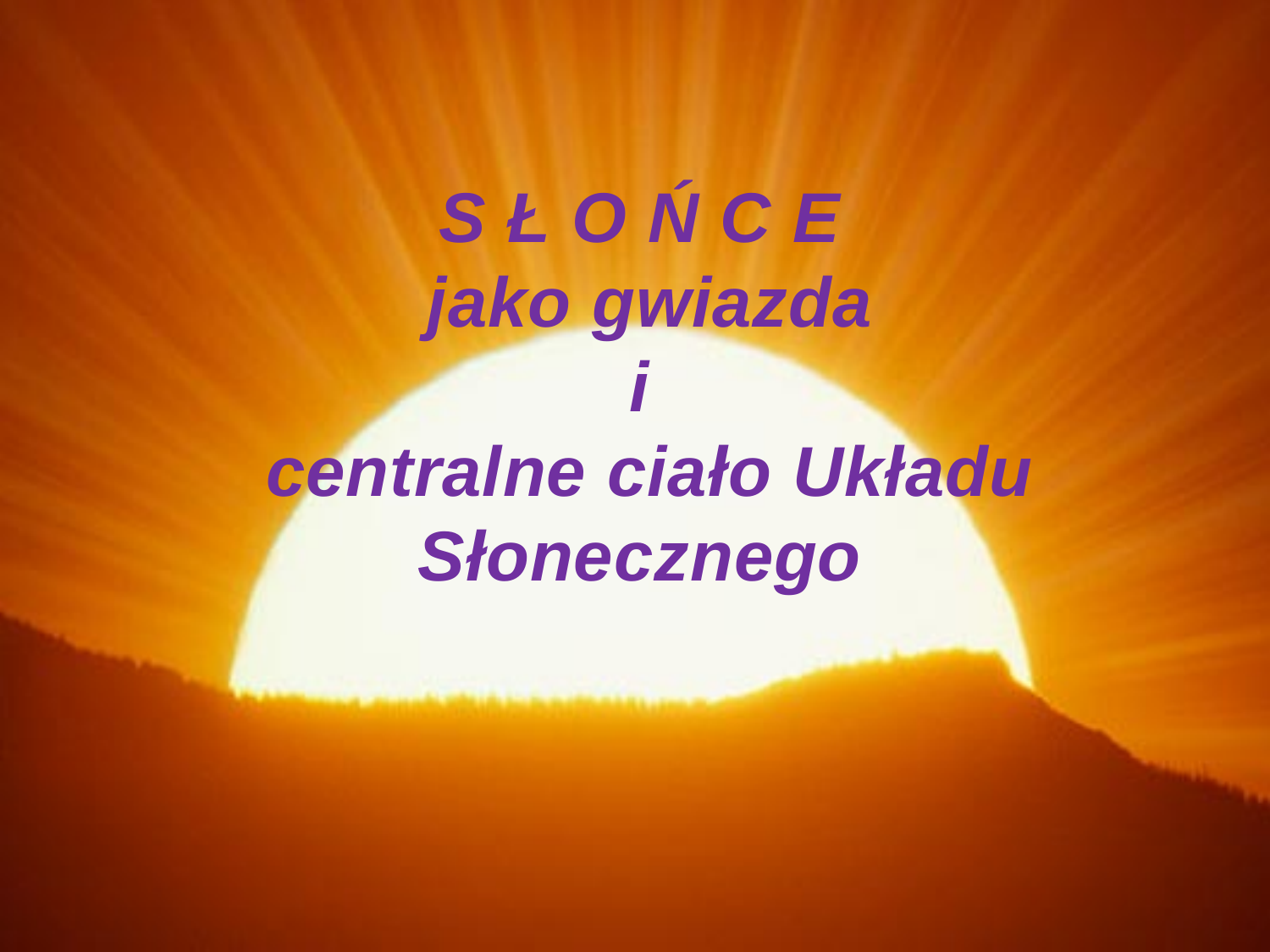

S Ł O Ń C E
 jako gwiazda
i
centralne ciało Układu Słonecznego